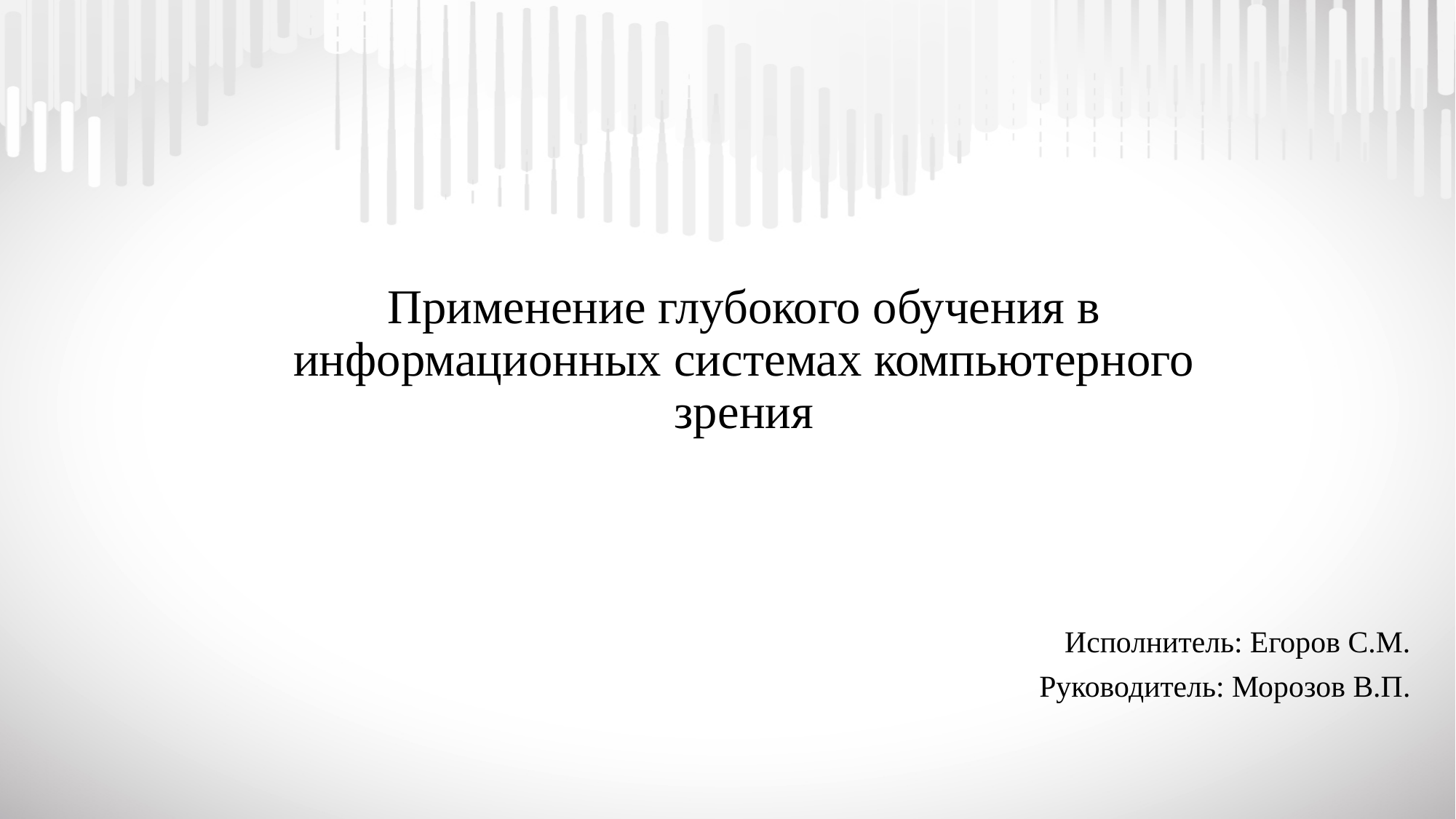

# Применение глубокого обучения в информационных системах компьютерного зрения
Исполнитель: Егоров С.М.
Руководитель: Морозов В.П.